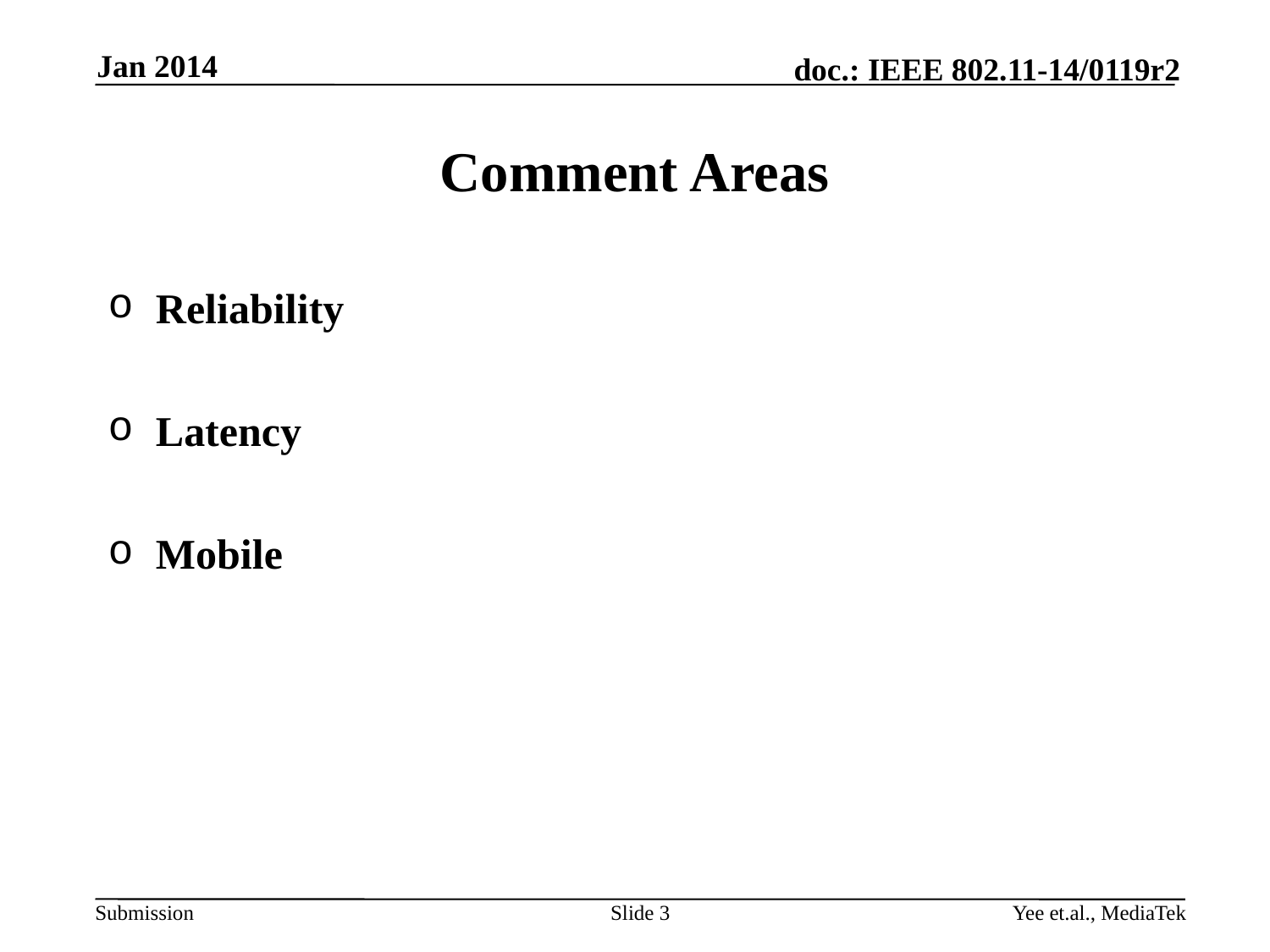

Jan 2014
# Comment Areas
Reliability

Latency

Mobile

Slide 3
Yee et.al., MediaTek